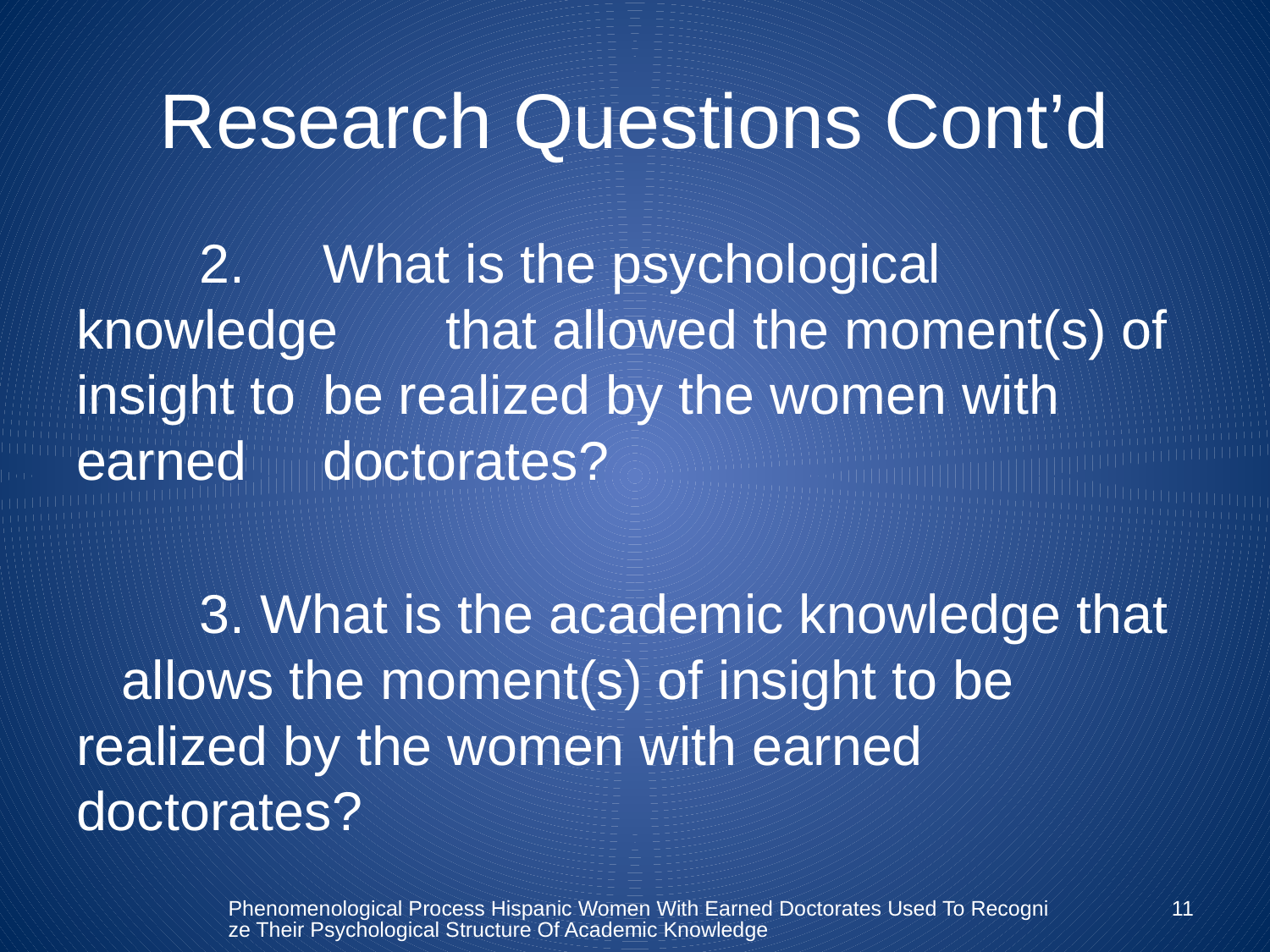

# Research Questions Cont’d
	2.	What is the psychological knowledge 			that allowed the moment(s) of insight to 		be realized by the women with earned 		doctorates?

	3. What is the academic knowledge that 		    allows the moment(s) of insight to be 			realized by the women with earned 				doctorates?
Phenomenological Process Hispanic Women With Earned Doctorates Used To Recognize Their Psychological Structure Of Academic Knowledge
11